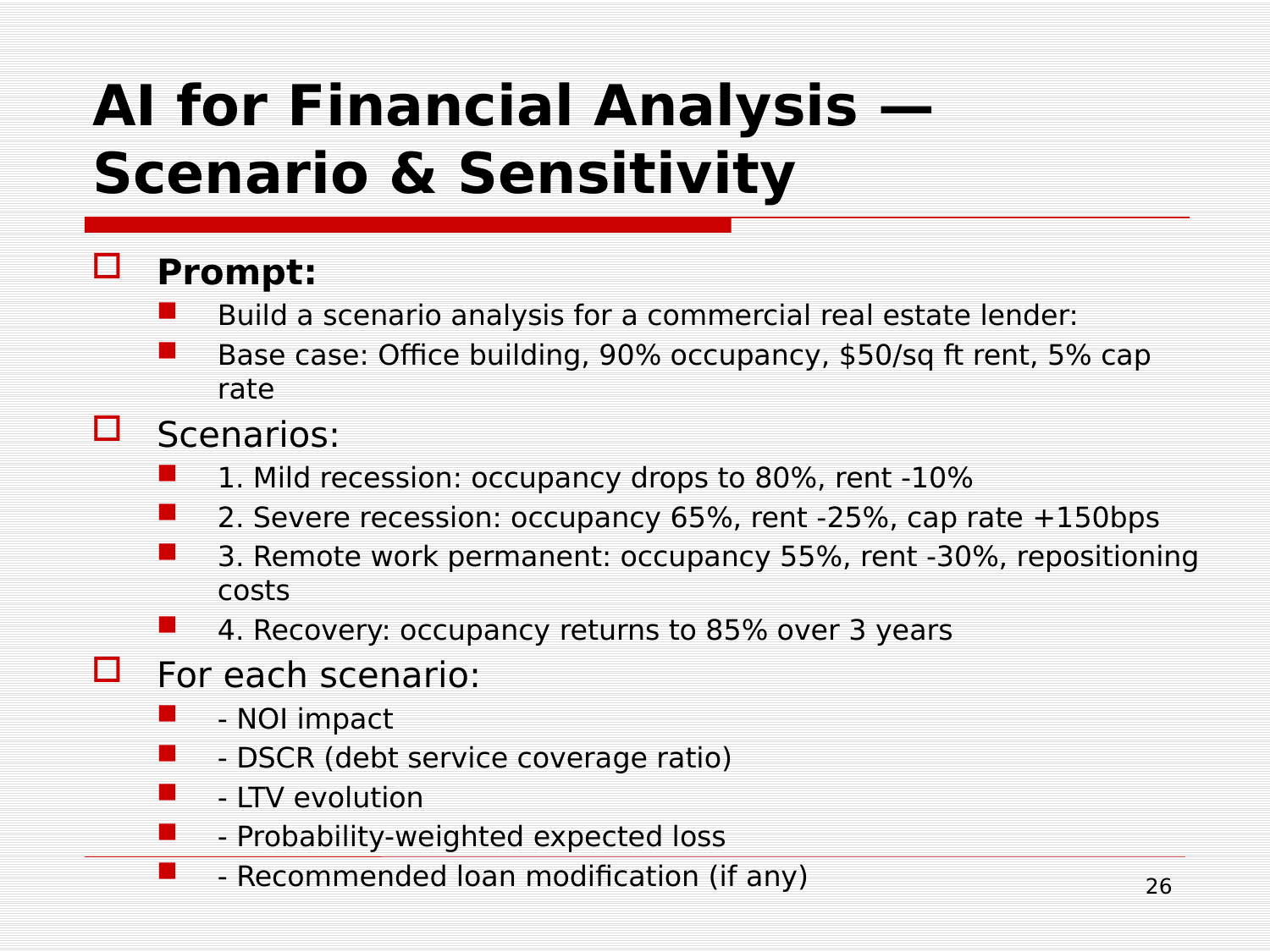

# AI for Financial Analysis — Scenario & Sensitivity
Prompt:
Build a scenario analysis for a commercial real estate lender:
Base case: Office building, 90% occupancy, $50/sq ft rent, 5% cap rate
Scenarios:
1. Mild recession: occupancy drops to 80%, rent -10%
2. Severe recession: occupancy 65%, rent -25%, cap rate +150bps
3. Remote work permanent: occupancy 55%, rent -30%, repositioning costs
4. Recovery: occupancy returns to 85% over 3 years
For each scenario:
- NOI impact
- DSCR (debt service coverage ratio)
- LTV evolution
- Probability-weighted expected loss
- Recommended loan modification (if any)

26